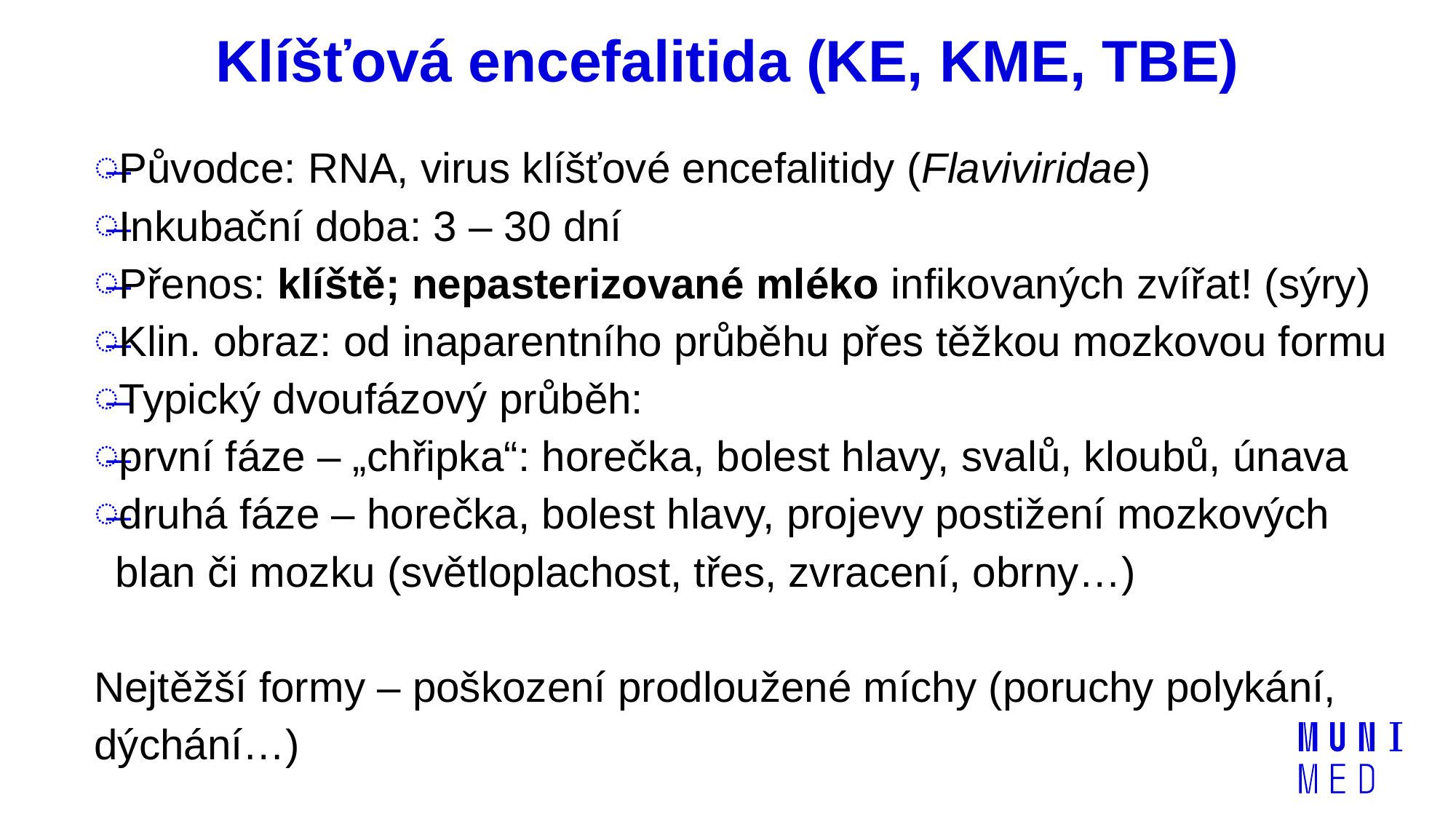

# Klíšťová encefalitida (KE, KME, TBE)
Původce: RNA, virus klíšťové encefalitidy (Flaviviridae)
Inkubační doba: 3 – 30 dní
Přenos: klíště; nepasterizované mléko infikovaných zvířat! (sýry)
Klin. obraz: od inaparentního průběhu přes těžkou mozkovou formu
Typický dvoufázový průběh:
první fáze – „chřipka“: horečka, bolest hlavy, svalů, kloubů, únava
druhá fáze – horečka, bolest hlavy, projevy postižení mozkových blan či mozku (světloplachost, třes, zvracení, obrny…)

Nejtěžší formy – poškození prodloužené míchy (poruchy polykání, dýchání…)